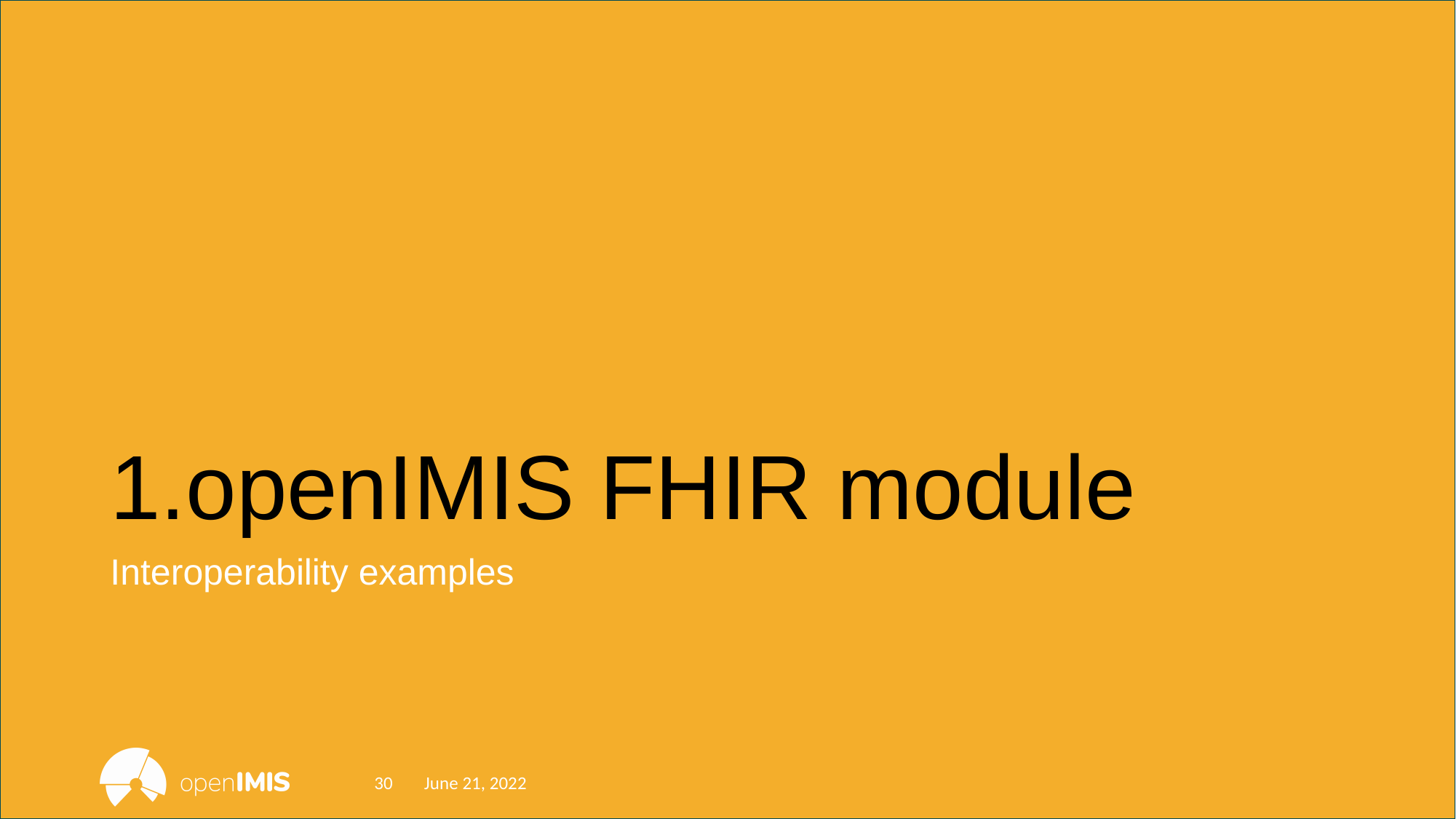

# 1.openIMIS FHIR module
Interoperability examples
30
June 21, 2022